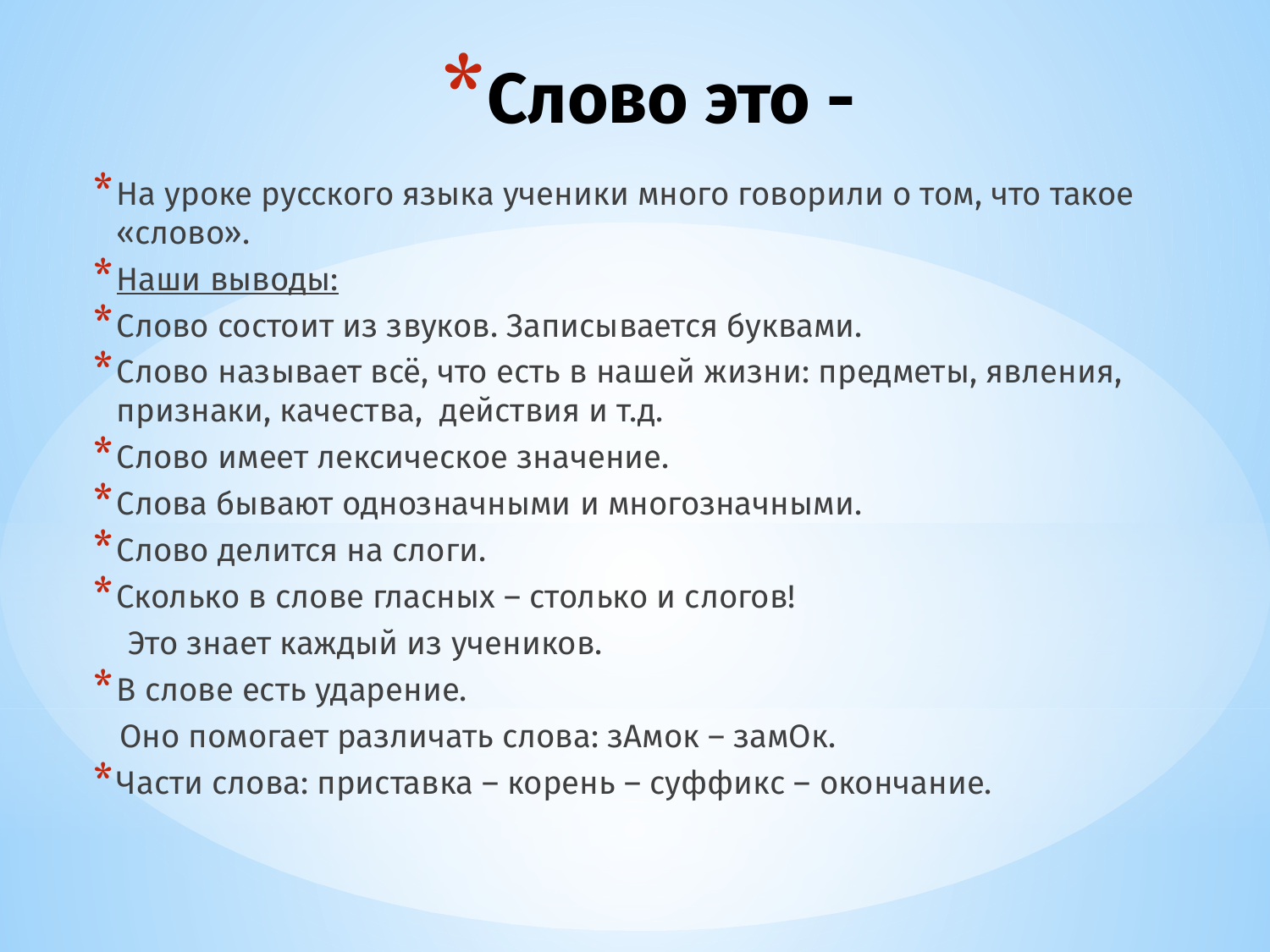

# Слово это -
На уроке русского языка ученики много говорили о том, что такое «слово».
Наши выводы:
Слово состоит из звуков. Записывается буквами.
Слово называет всё, что есть в нашей жизни: предметы, явления, признаки, качества,  действия и т.д.
Слово имеет лексическое значение.
Слова бывают однозначными и многозначными.
Слово делится на слоги.
Сколько в слове гласных – столько и слогов!
    Это знает каждый из учеников.
В слове есть ударение.
   Оно помогает различать слова: зАмок – замОк.
Части слова: приставка – корень – суффикс – окончание.